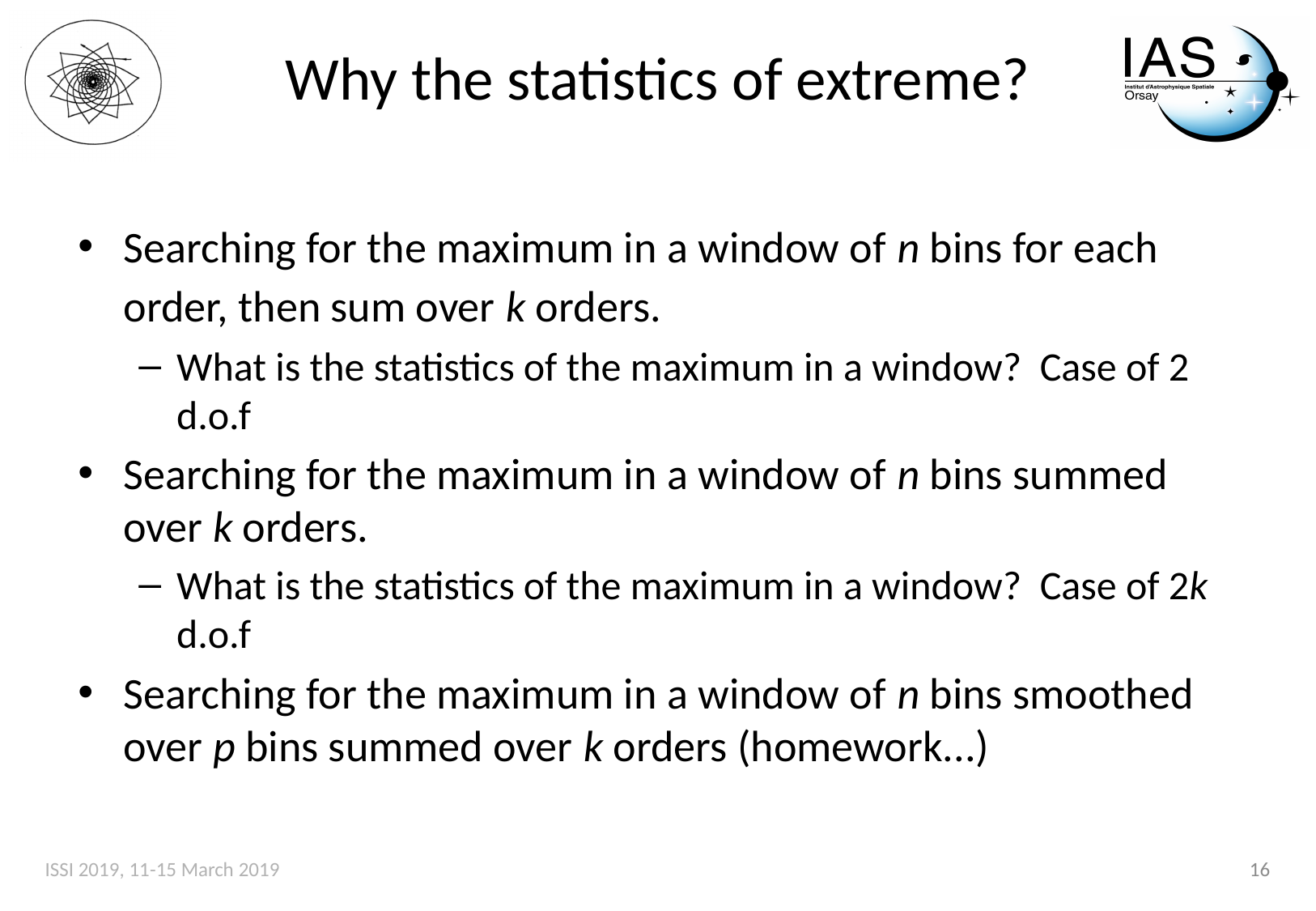

# Why the statistics of extreme?
Searching for the maximum in a window of n bins for each order, then sum over k orders.
What is the statistics of the maximum in a window?  Case of 2 d.o.f
Searching for the maximum in a window of n bins summed over k orders.
What is the statistics of the maximum in a window?  Case of 2k d.o.f
Searching for the maximum in a window of n bins smoothed over p bins summed over k orders (homework...)

ISSI 2019, 11-15 March 2019
16